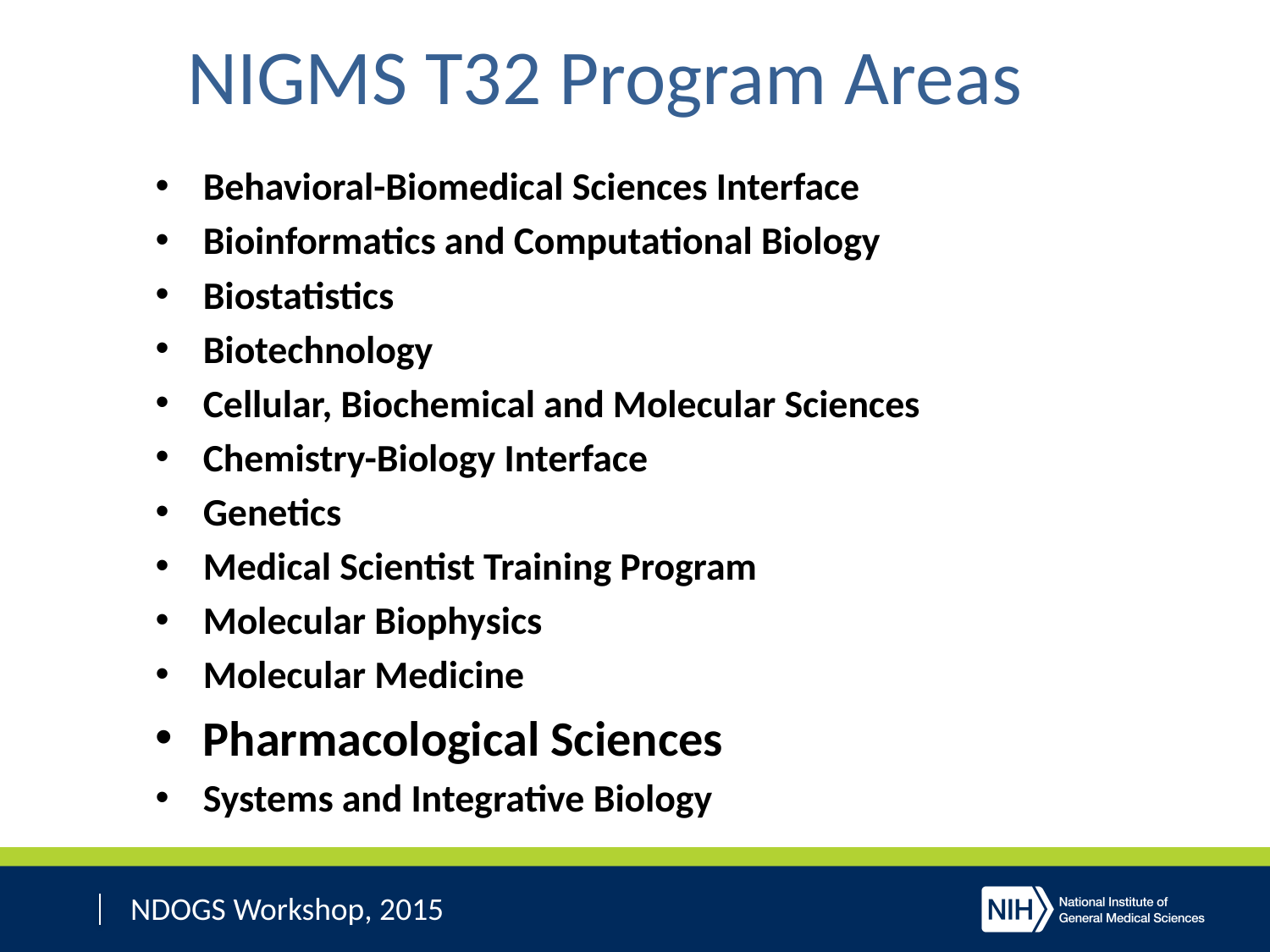

# NIGMS T32 Program Areas
Behavioral-Biomedical Sciences Interface
Bioinformatics and Computational Biology
Biostatistics
Biotechnology
Cellular, Biochemical and Molecular Sciences
Chemistry-Biology Interface
Genetics
Medical Scientist Training Program
Molecular Biophysics
Molecular Medicine
Pharmacological Sciences
Systems and Integrative Biology

NDOGS Workshop, 2015